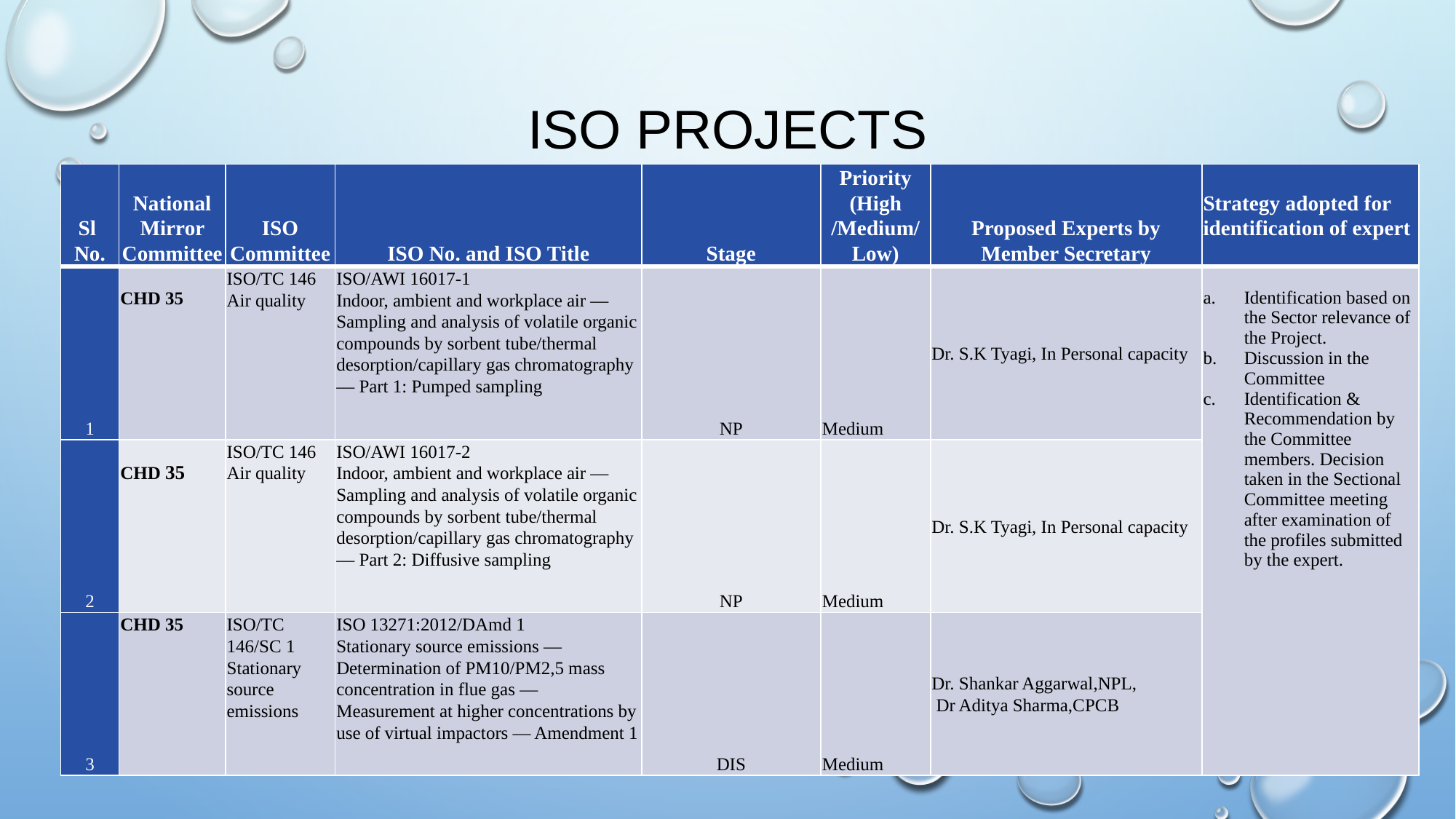

# ISO Projects
| Sl No. | National Mirror Committee | ISO Committee | ISO No. and ISO Title | Stage | Priority (High /Medium/ Low) | Proposed Experts by Member Secretary | Strategy adopted for identification of expert |
| --- | --- | --- | --- | --- | --- | --- | --- |
| 1 | CHD 35 | ISO/TC 146 Air quality | ISO/AWI 16017-1 Indoor, ambient and workplace air — Sampling and analysis of volatile organic compounds by sorbent tube/thermal desorption/capillary gas chromatography — Part 1: Pumped sampling | NP | Medium | Dr. S.K Tyagi, In Personal capacity | Identification based on the Sector relevance of the Project. Discussion in the Committee Identification & Recommendation by the Committee members. Decision taken in the Sectional Committee meeting after examination of the profiles submitted by the expert. |
| 2 | CHD 35 | ISO/TC 146 Air quality | ISO/AWI 16017-2 Indoor, ambient and workplace air — Sampling and analysis of volatile organic compounds by sorbent tube/thermal desorption/capillary gas chromatography — Part 2: Diffusive sampling | NP | Medium | Dr. S.K Tyagi, In Personal capacity |  |
| 3 | CHD 35 | ISO/TC 146/SC 1 Stationary source emissions | ISO 13271:2012/DAmd 1 Stationary source emissions — Determination of PM10/PM2,5 mass concentration in flue gas — Measurement at higher concentrations by use of virtual impactors — Amendment 1 | DIS | Medium | Dr. Shankar Aggarwal,NPL, Dr Aditya Sharma,CPCB |  |